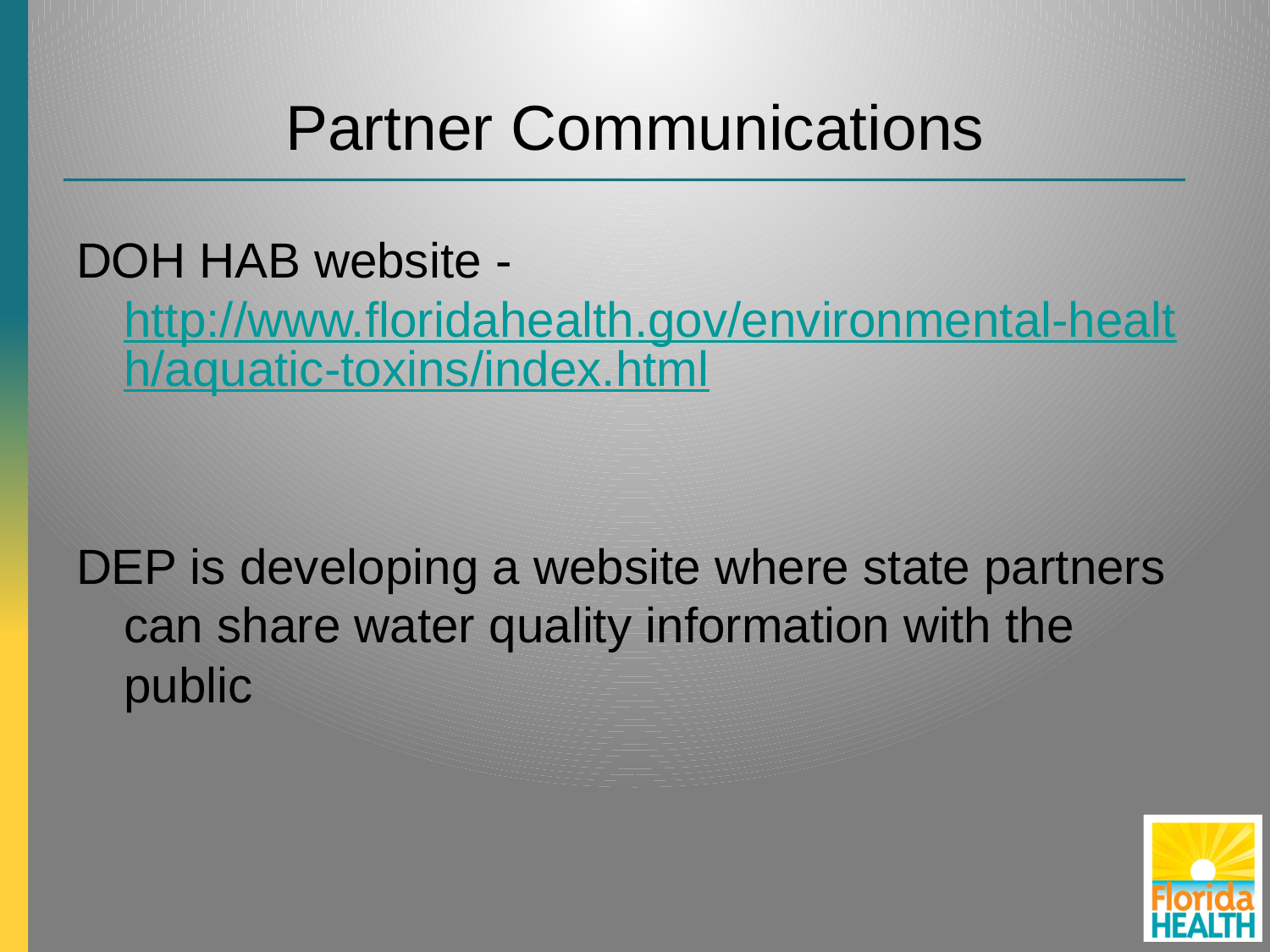

# Partner Communications
DOH HAB website - http://www.floridahealth.gov/environmental-health/aquatic-toxins/index.html

DEP is developing a website where state partners can share water quality information with the public